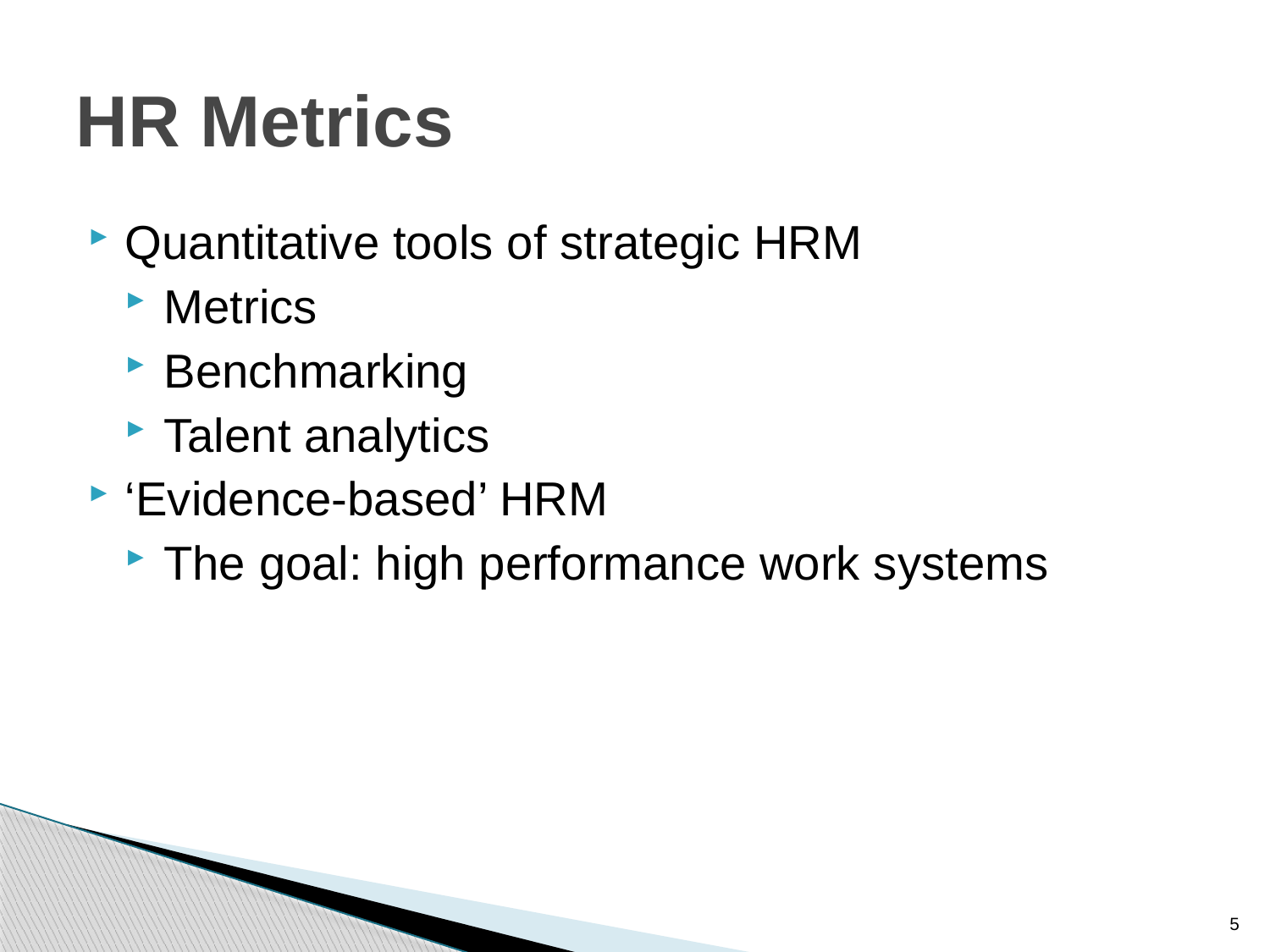

# HR Metrics
Quantitative tools of strategic HRM
Metrics
Benchmarking
Talent analytics
‘Evidence-based’ HRM
The goal: high performance work systems

5